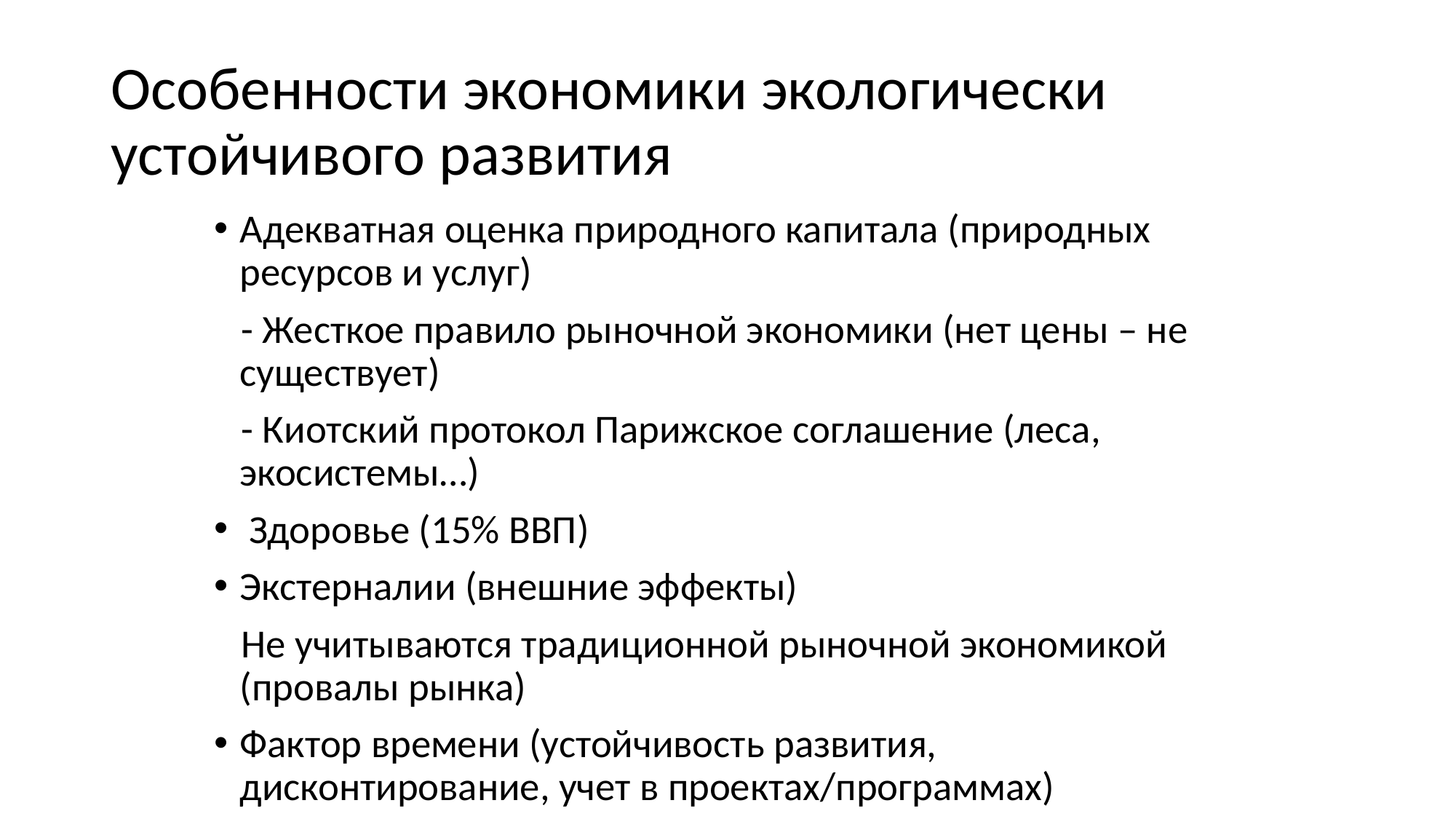

# Особенности экономики экологически устойчивого развития
Адекватная оценка природного капитала (природных ресурсов и услуг)
   - Жесткое правило рыночной экономики (нет цены – не существует)
   - Киотский протокол Парижское соглашение (леса, экосистемы…)
 Здоровье (15% ВВП)
Экстерналии (внешние эффекты)
   Не учитываются традиционной рыночной экономикой (провалы рынка)
Фактор времени (устойчивость развития, дисконтирование, учет в проектах/программах)